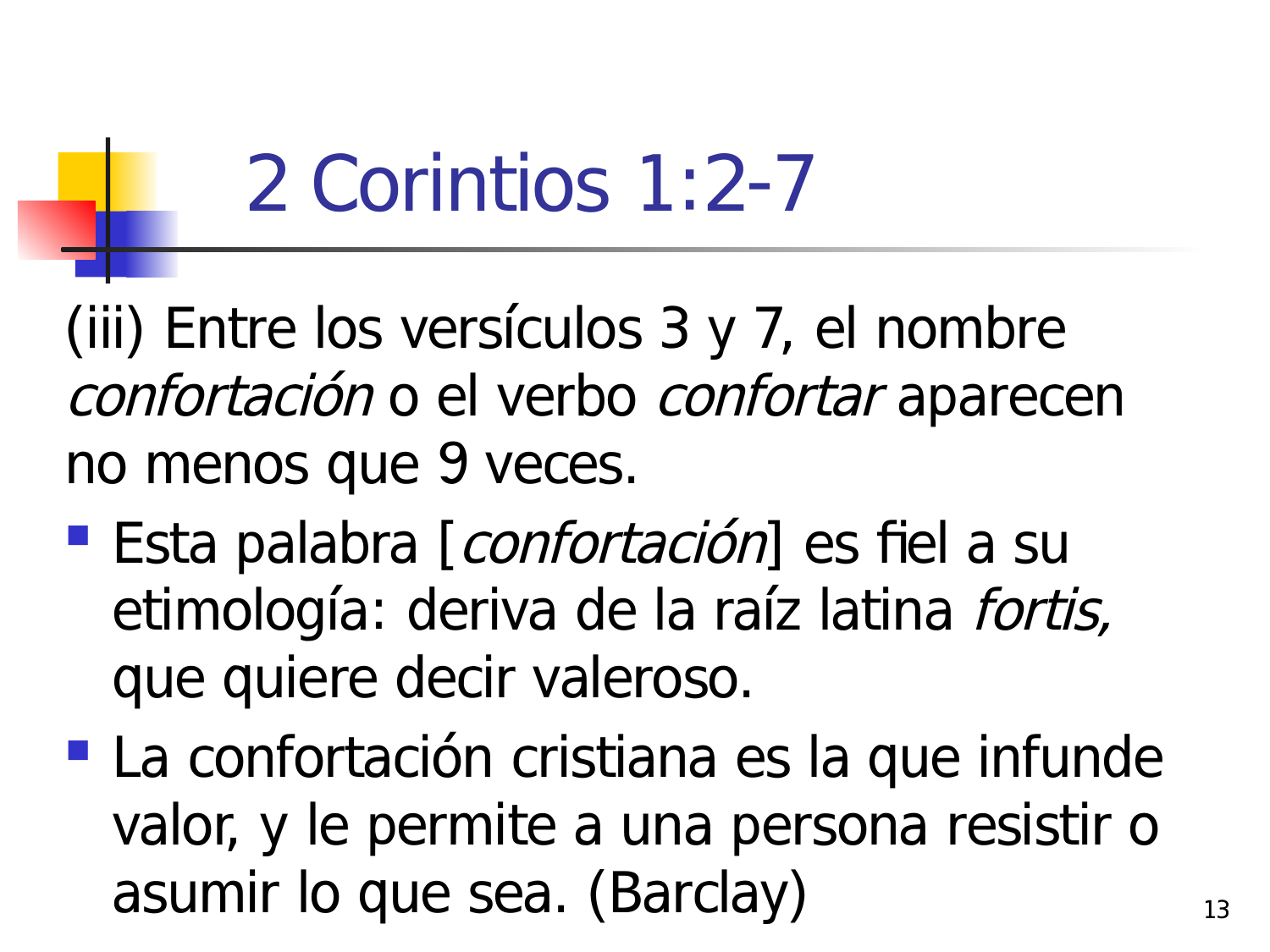

# 2 Corintios 1:2-7
(iii) Entre los versículos 3 y 7, el nombre confortación o el verbo confortar aparecen no menos que 9 veces.
Esta palabra [confortación] es fiel a su etimología: deriva de la raíz latina fortis, que quiere decir valeroso.
La confortación cristiana es la que infunde valor, y le permite a una persona resistir o asumir lo que sea. (Barclay)

13